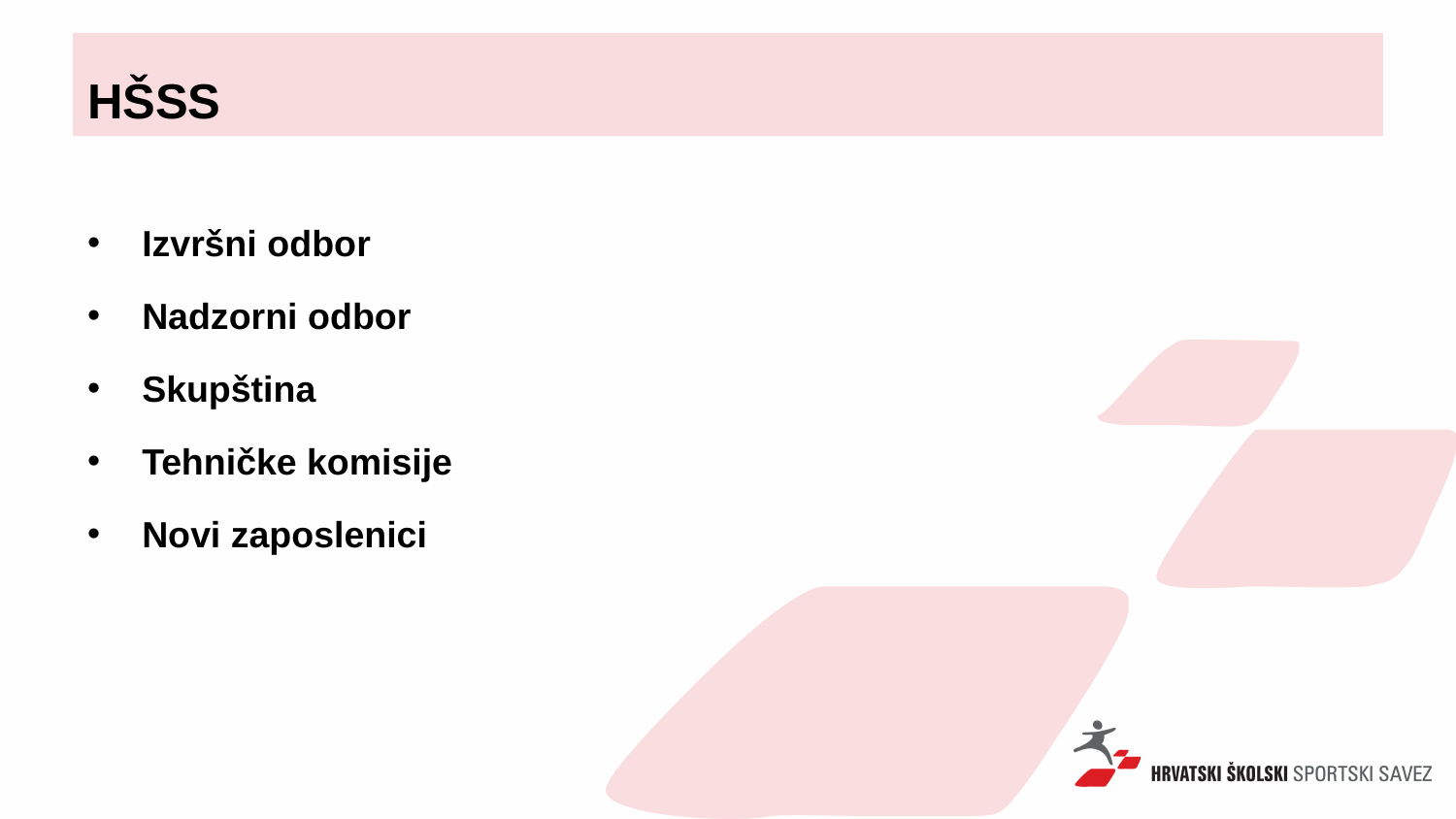

# HŠSS
Izvršni odbor
Nadzorni odbor
Skupština
Tehničke komisije
Novi zaposlenici